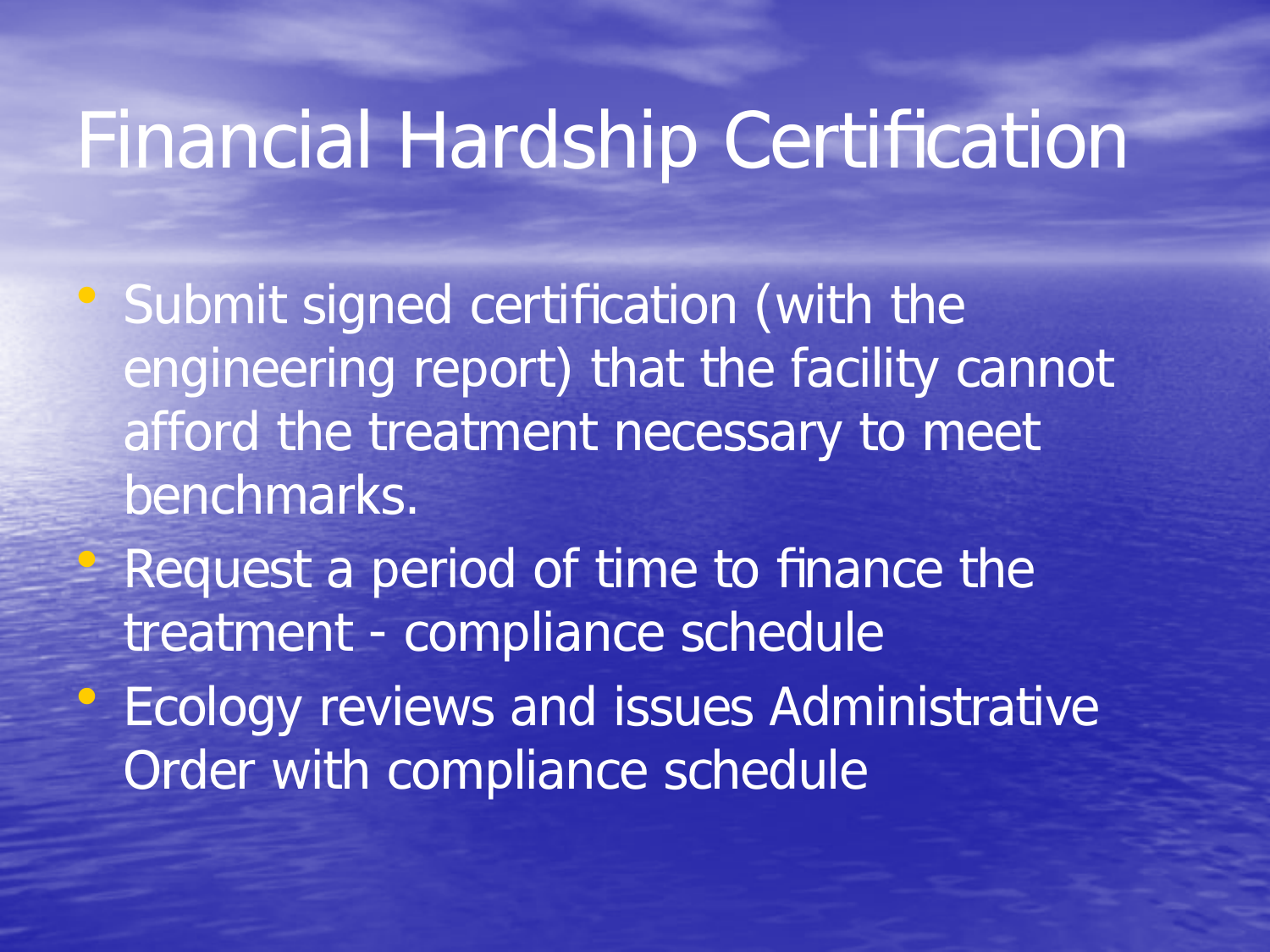

# Financial Hardship Certification
Submit signed certification (with the engineering report) that the facility cannot afford the treatment necessary to meet benchmarks.
Request a period of time to finance the treatment - compliance schedule
Ecology reviews and issues Administrative Order with compliance schedule